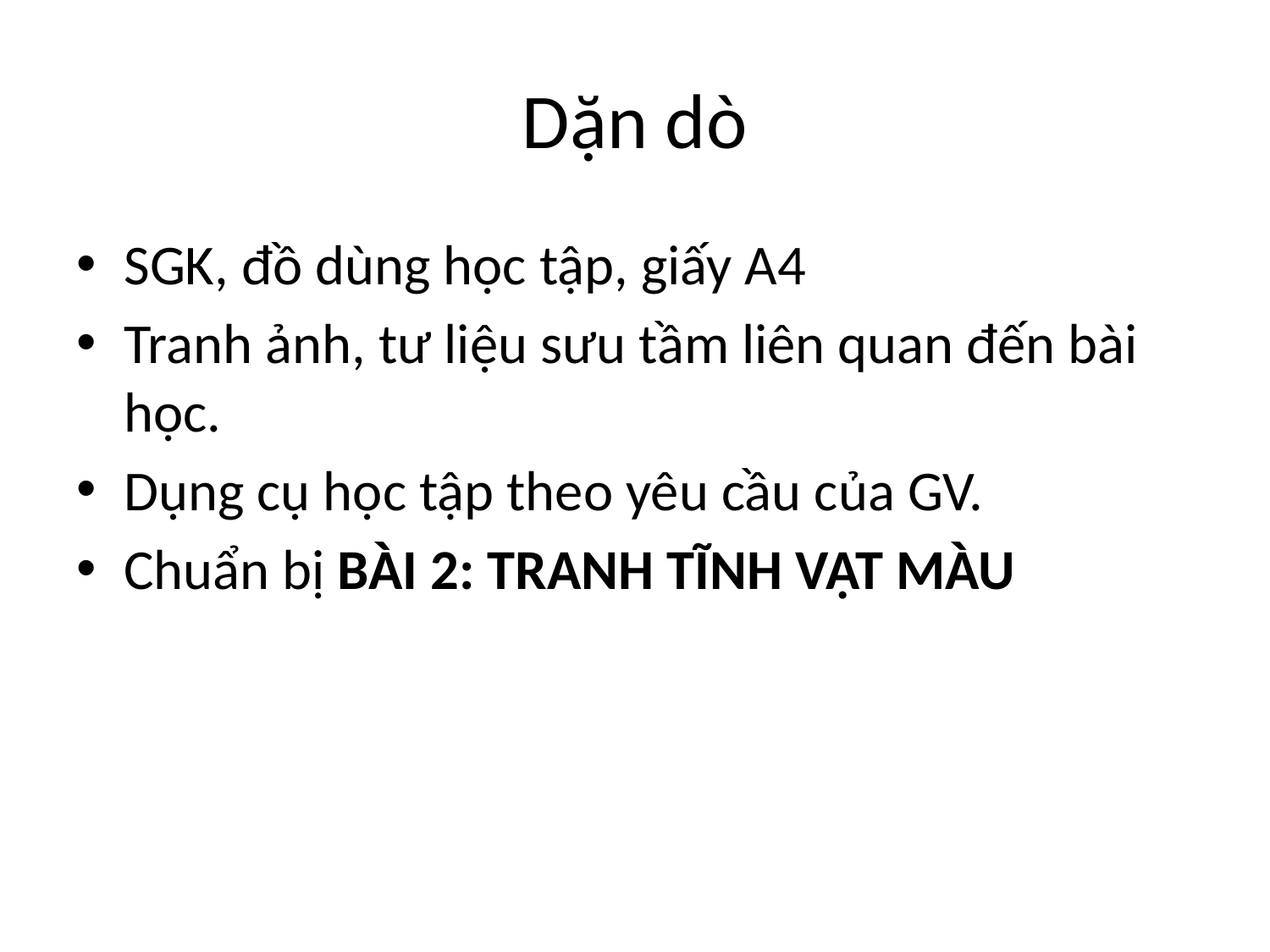

# Dặn dò
SGK, đồ dùng học tập, giấy A4
Tranh ảnh, tư liệu sưu tầm liên quan đến bài học.
Dụng cụ học tập theo yêu cầu của GV.
Chuẩn bị BÀI 2: TRANH TĨNH VẬT MÀU